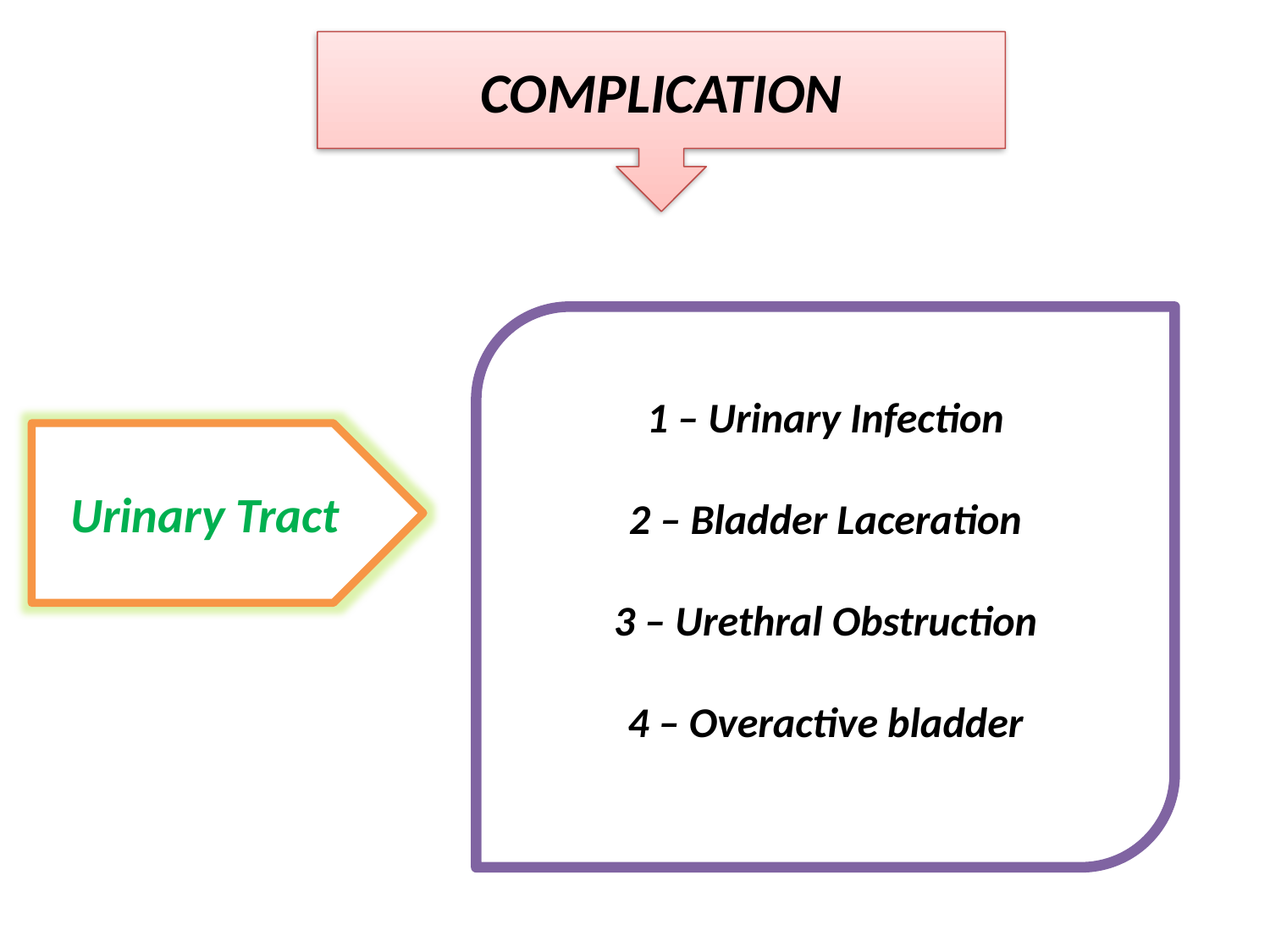

COMPLICATION
1 – Urinary Infection

2 – Bladder Laceration

3 – Urethral Obstruction

4 – Overactive bladder

Urinary Tract